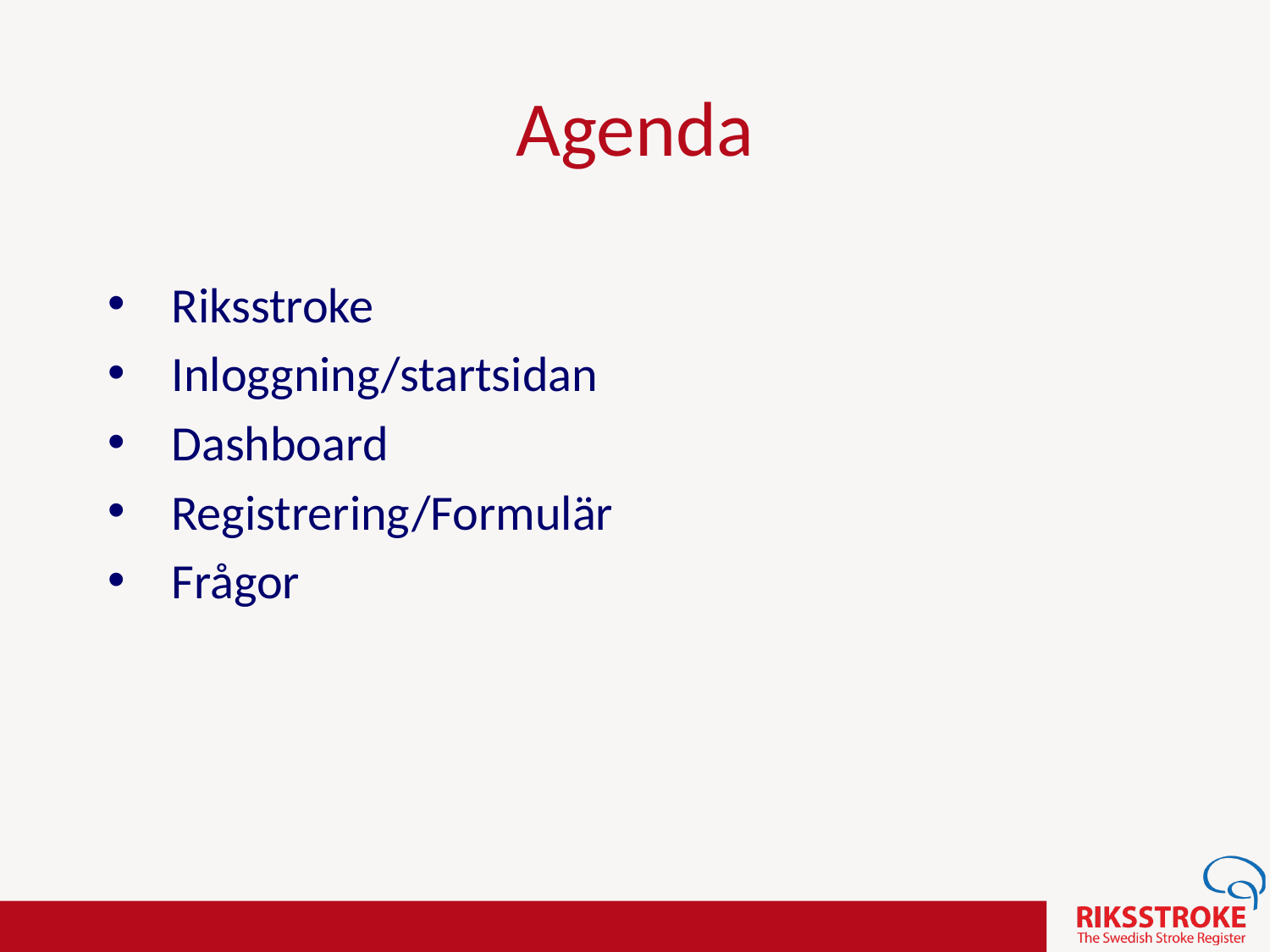

# Agenda
Riksstroke
Inloggning/startsidan
Dashboard
Registrering/Formulär
Frågor